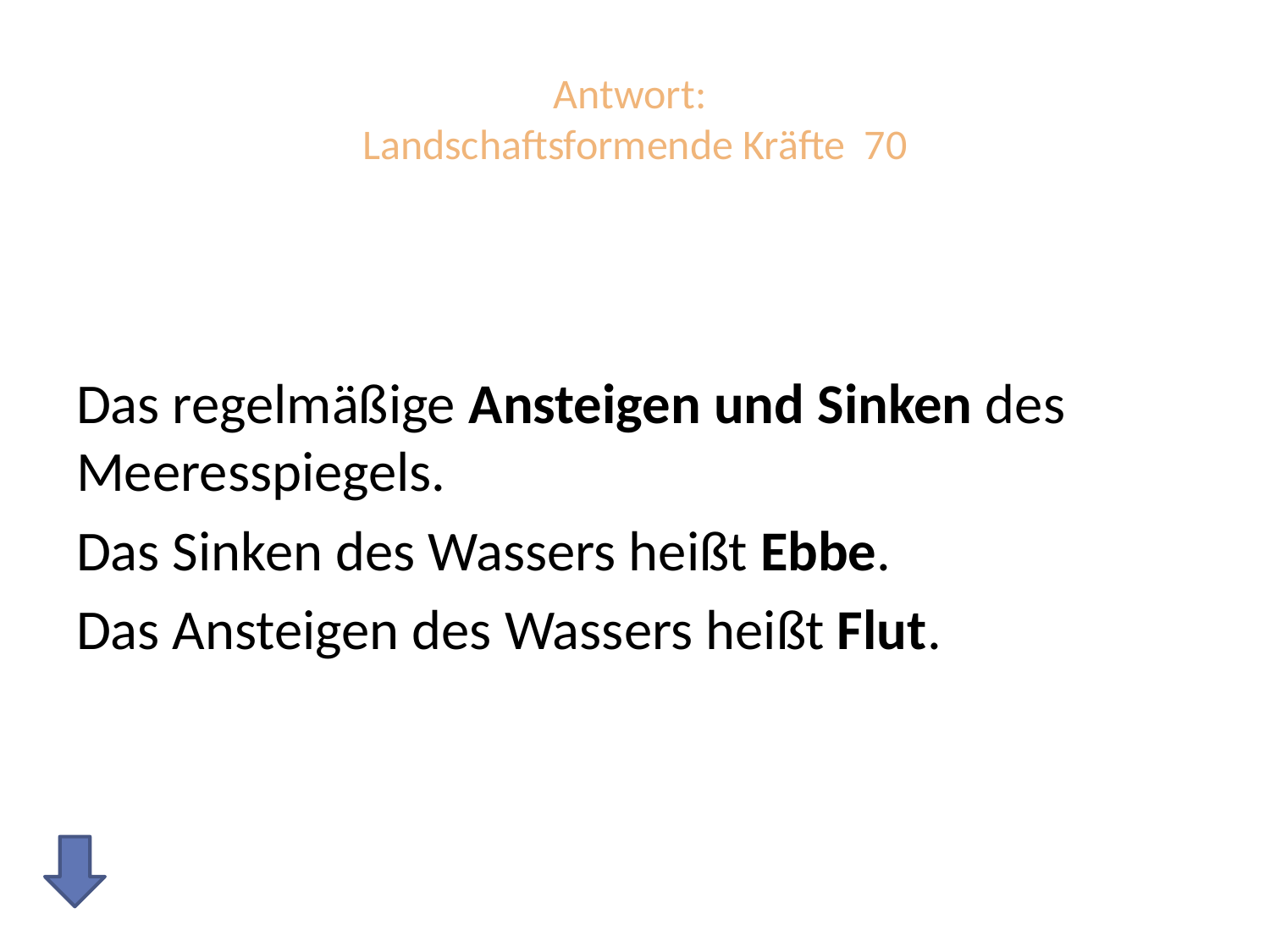

# Antwort: Landschaftsformende Kräfte  70
Das regelmäßige Ansteigen und Sinken des Meeresspiegels.
Das Sinken des Wassers heißt Ebbe.
Das Ansteigen des Wassers heißt Flut.